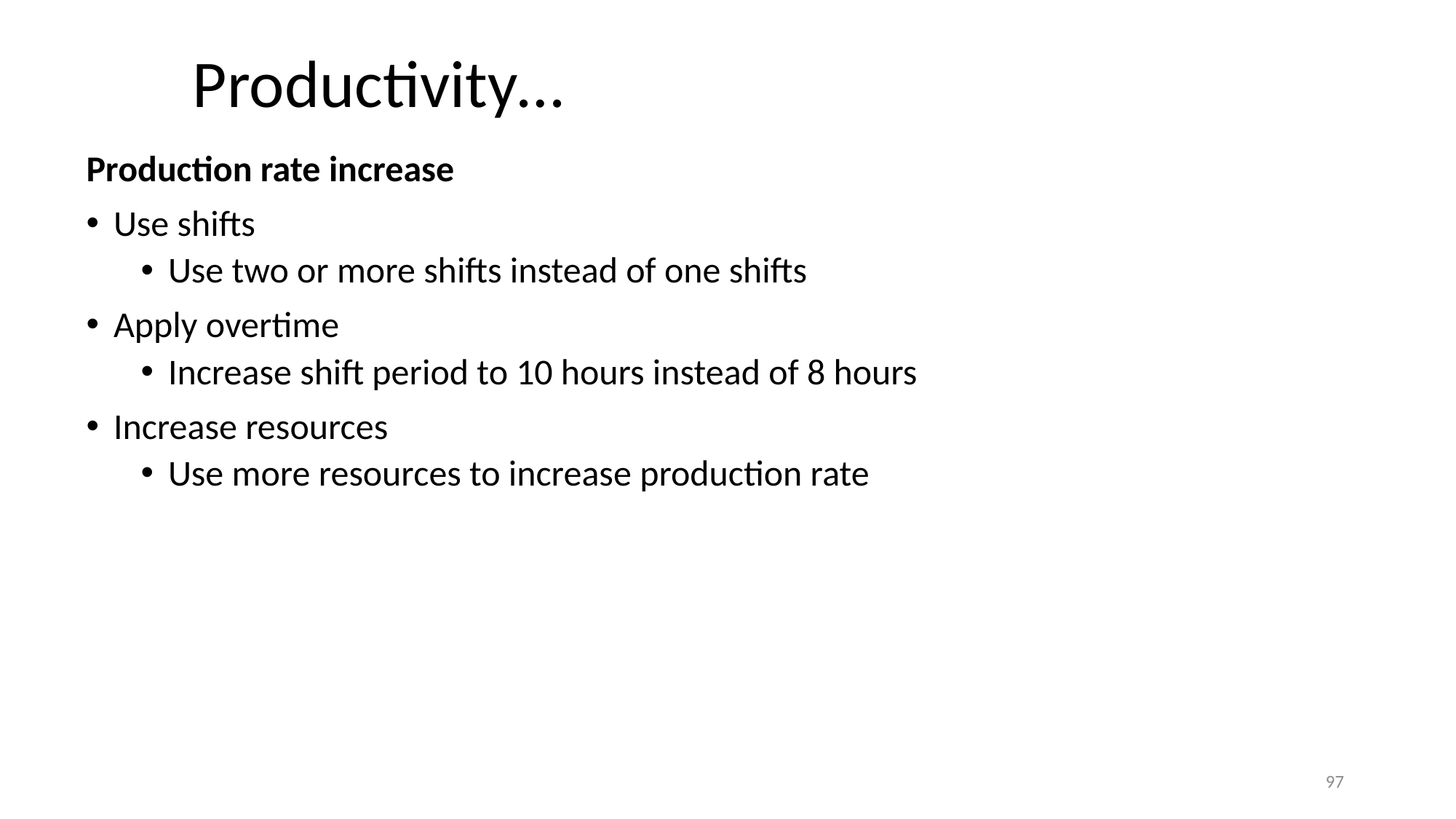

# Productivity…
Production rate increase
Use shifts
Use two or more shifts instead of one shifts
Apply overtime
Increase shift period to 10 hours instead of 8 hours
Increase resources
Use more resources to increase production rate

97